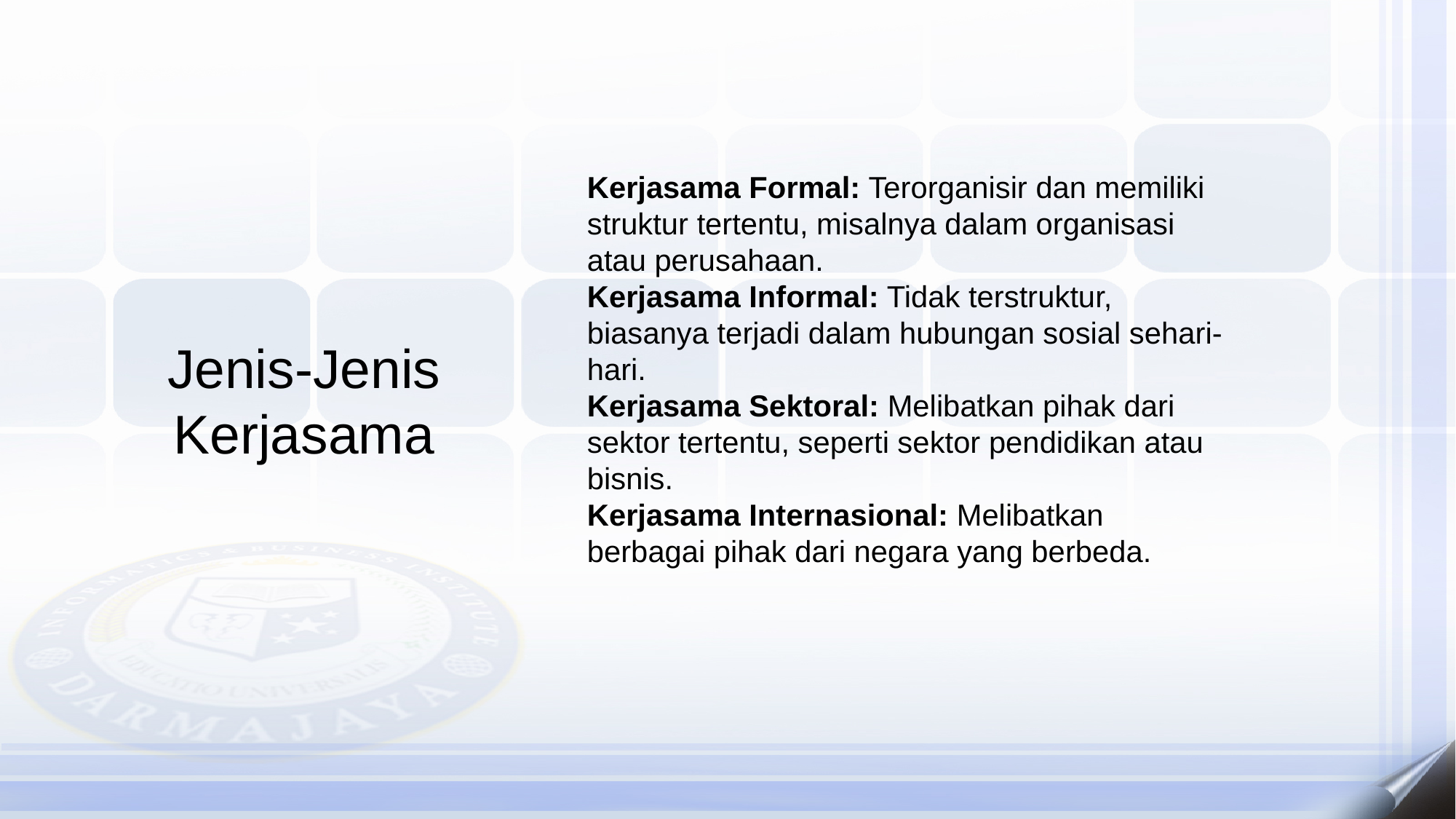

Kerjasama Formal: Terorganisir dan memiliki struktur tertentu, misalnya dalam organisasi atau perusahaan.
Kerjasama Informal: Tidak terstruktur, biasanya terjadi dalam hubungan sosial sehari-hari.
Kerjasama Sektoral: Melibatkan pihak dari sektor tertentu, seperti sektor pendidikan atau bisnis.
Kerjasama Internasional: Melibatkan berbagai pihak dari negara yang berbeda.
Jenis-Jenis Kerjasama